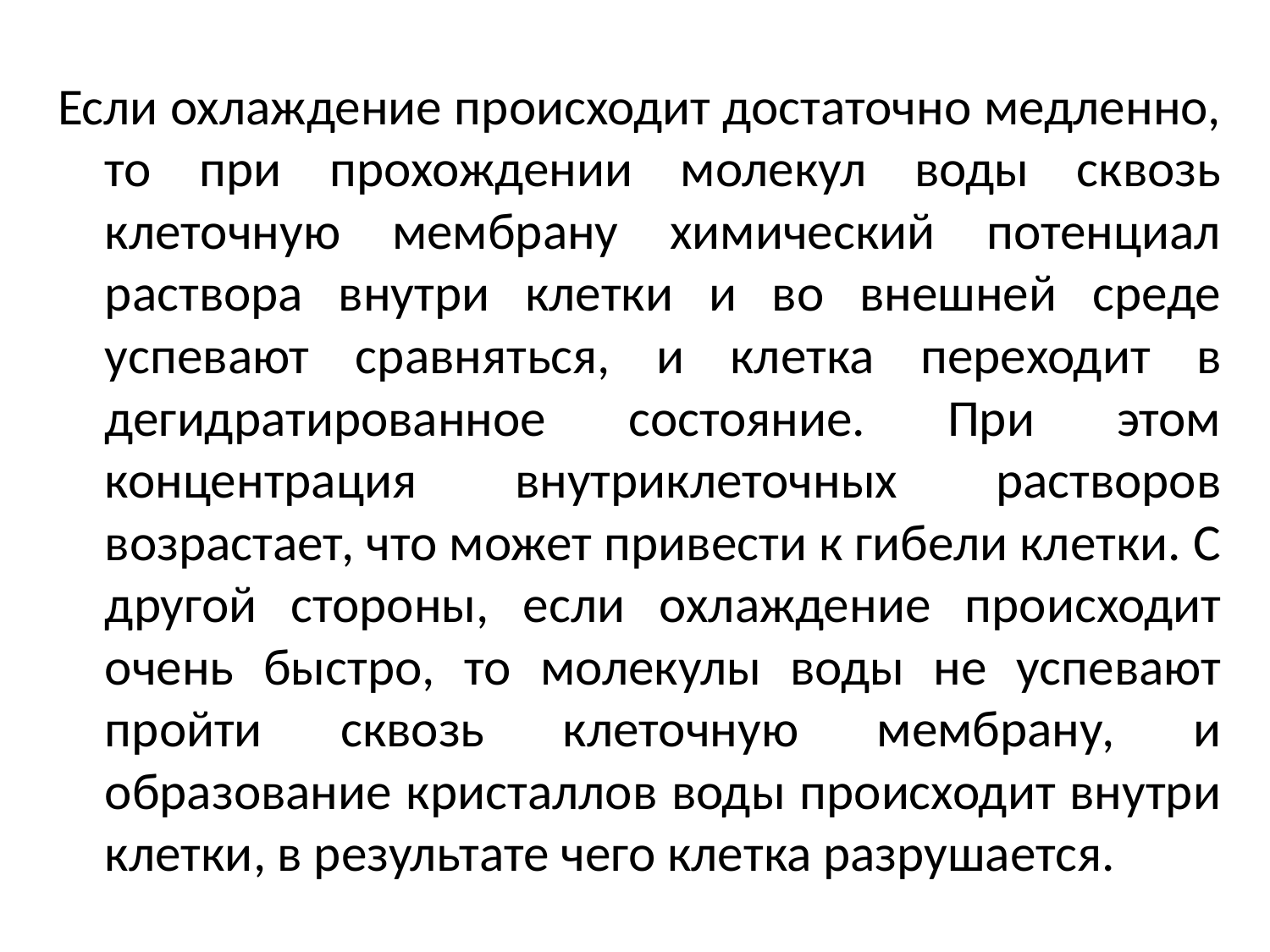

Если охлаждение происходит достаточно медленно, то при прохождении молекул воды сквозь клеточную мембрану химический потенциал раствора внутри клетки и во внешней среде успевают сравняться, и клетка переходит в дегидратированное состояние. При этом концентрация внутриклеточных растворов возрастает, что может привести к гибели клетки. С другой стороны, если охлаждение происходит очень быстро, то молекулы воды не успевают пройти сквозь клеточную мембрану, и образование кристаллов воды происходит внутри клетки, в результате чего клетка разрушается.